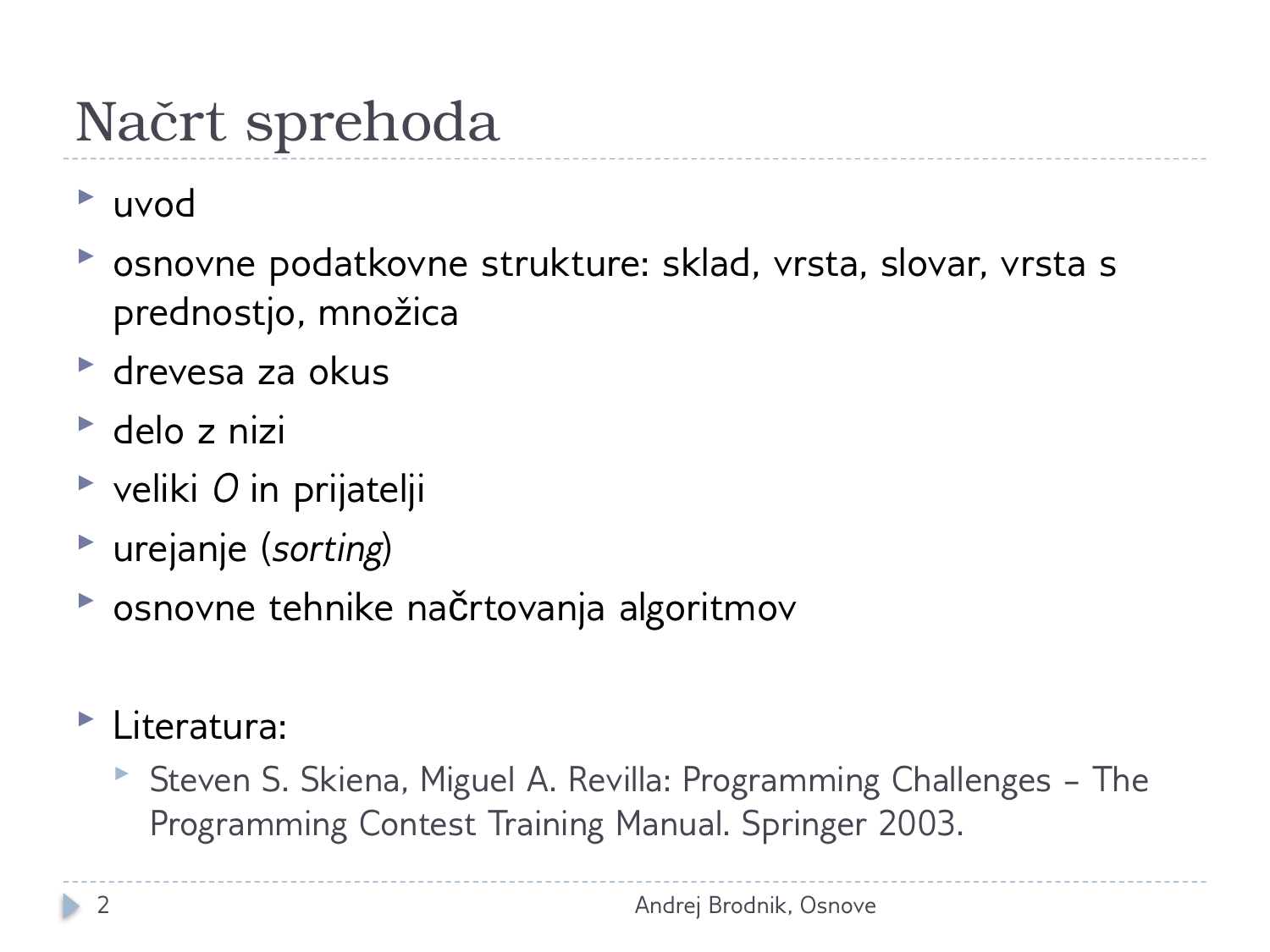

# Načrt sprehoda
uvod
osnovne podatkovne strukture: sklad, vrsta, slovar, vrsta s prednostjo, množica
drevesa za okus
delo z nizi
veliki O in prijatelji
urejanje (sorting)
osnovne tehnike načrtovanja algoritmov

Literatura:
Steven S. Skiena, Miguel A. Revilla: Programming Challenges – The Programming Contest Training Manual. Springer 2003.

2
Andrej Brodnik, Osnove